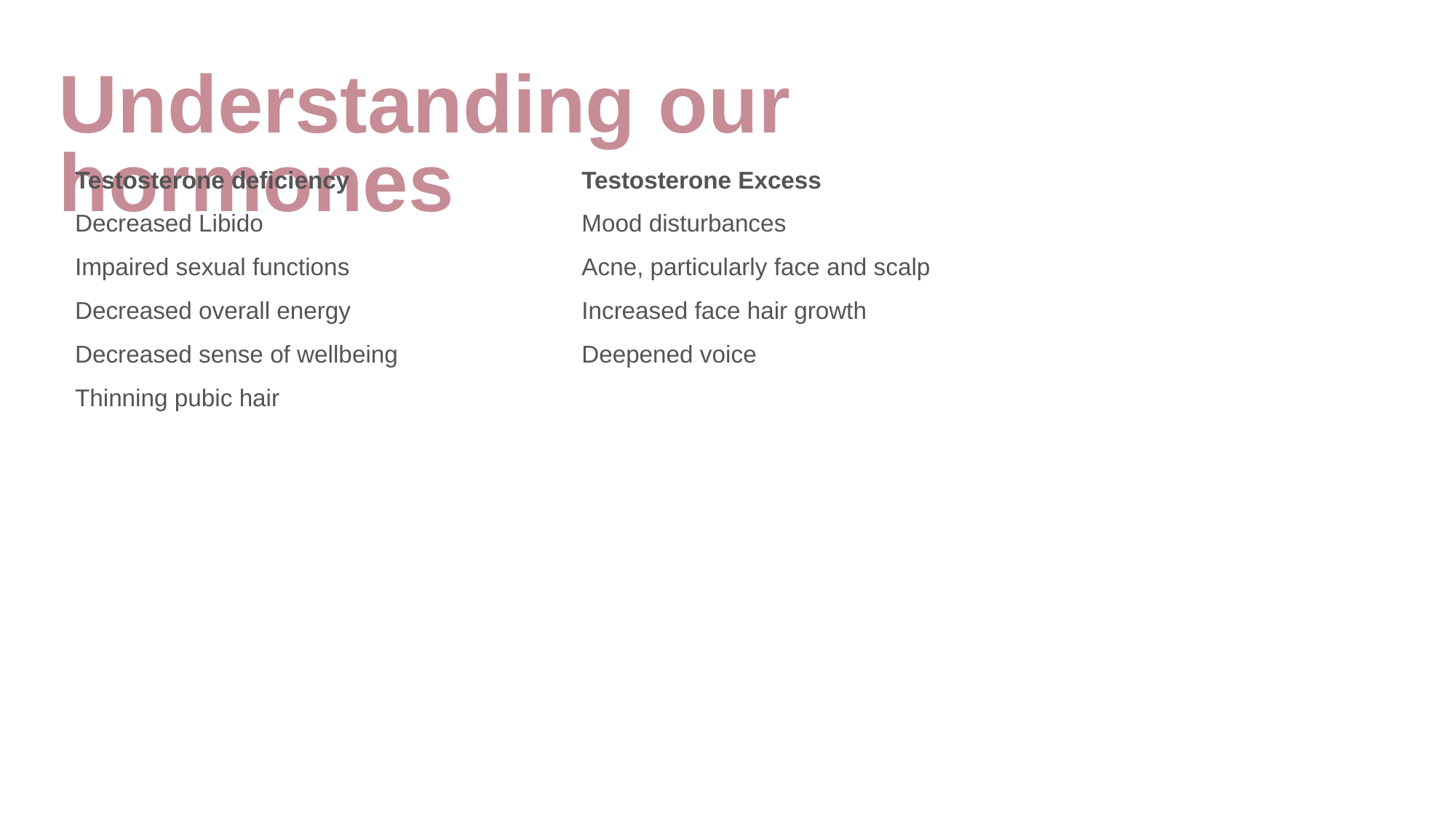

Understanding our hormones

Testosterone deficiency
Decreased Libido
Impaired sexual functions
Decreased overall energy
Decreased sense of wellbeing
Thinning pubic hair

Testosterone Excess
Mood disturbances
Acne, particularly face and scalp
Increased face hair growth
Deepened voice